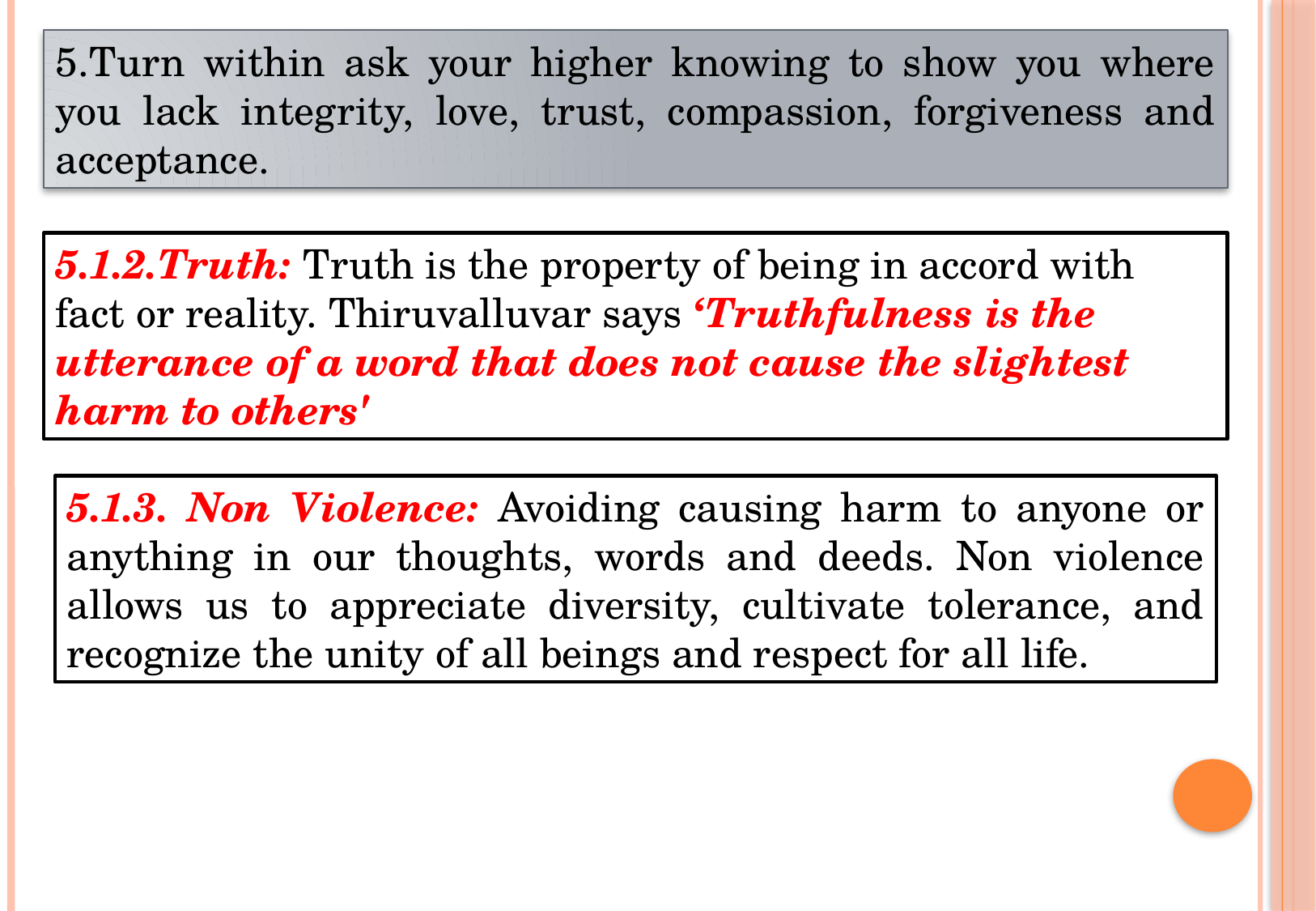

5.Turn within ask your higher knowing to show you where you lack integrity, love, trust, compassion, forgiveness and acceptance.
5.1.2.Truth: Truth is the property of being in accord with fact or reality. Thiruvalluvar says ‘Truthfulness is the utterance of a word that does not cause the slightest harm to others'
5.1.3. Non Violence: Avoiding causing harm to anyone or anything in our thoughts, words and deeds. Non violence allows us to appreciate diversity, cultivate tolerance, and recognize the unity of all beings and respect for all life.